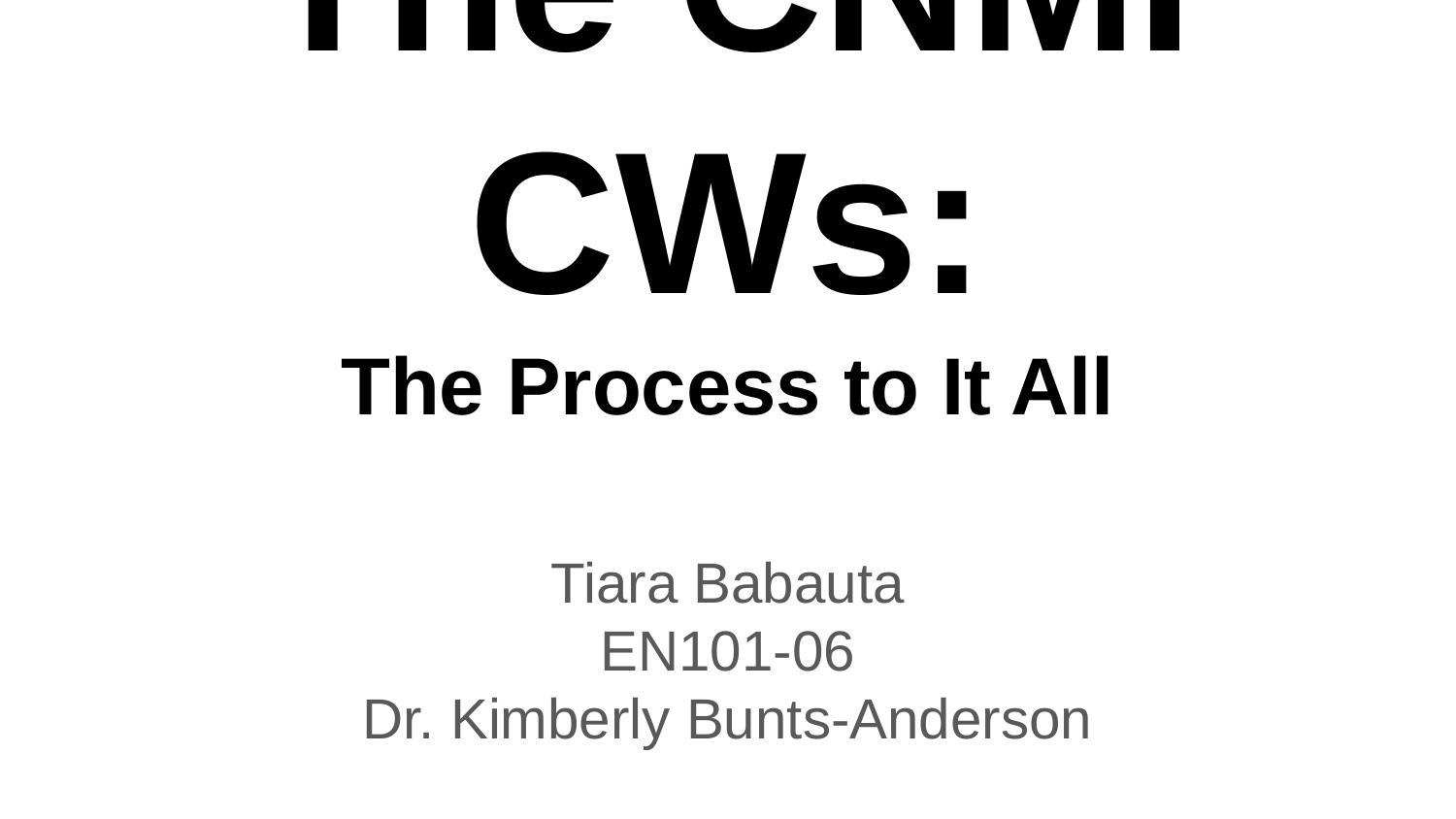

# The CNMI CWs:
The Process to It All
Tiara Babauta
EN101-06
Dr. Kimberly Bunts-Anderson